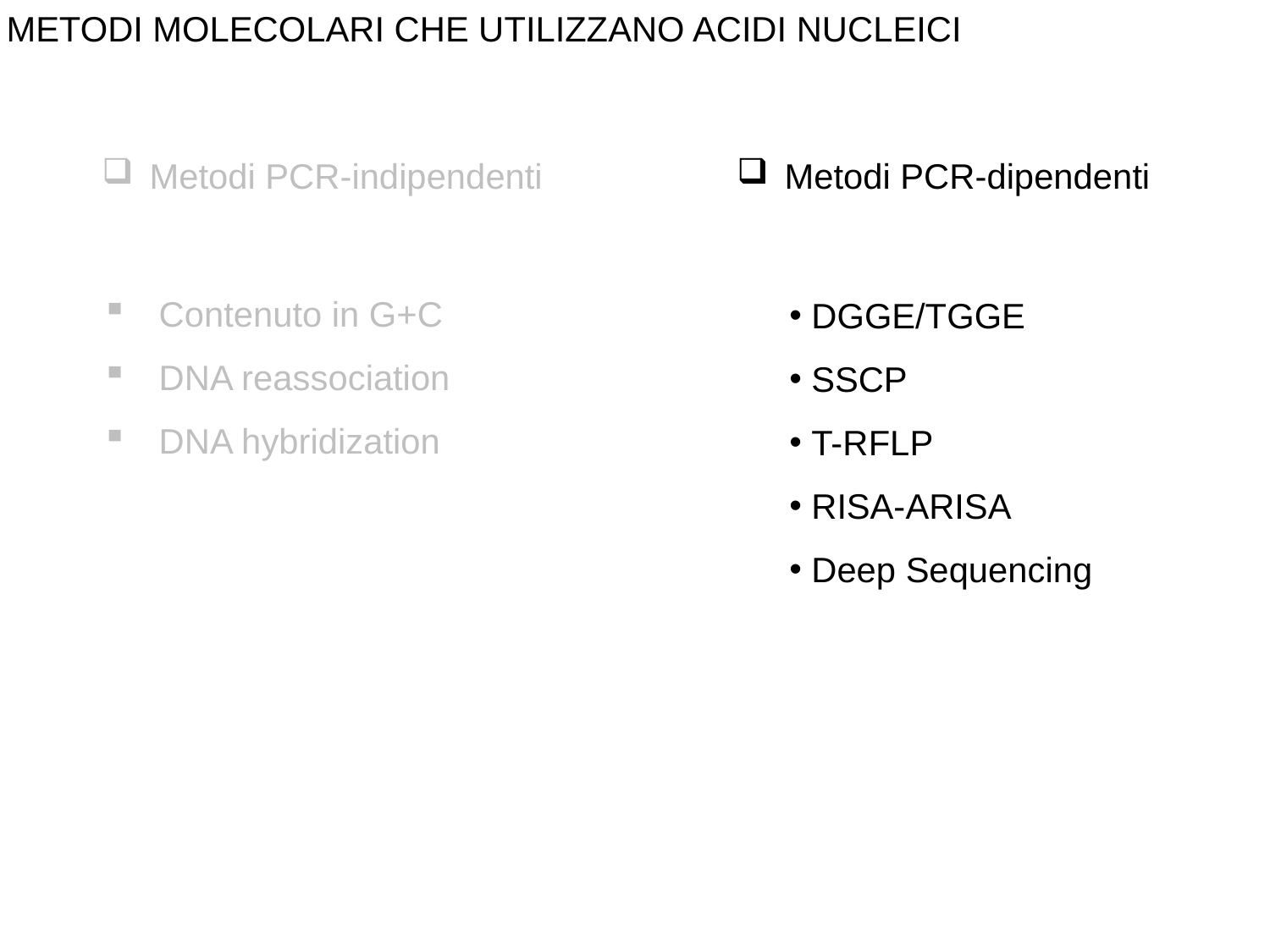

METODI MOLECOLARI CHE UTILIZZANO ACIDI NUCLEICI
Metodi PCR-indipendenti
Metodi PCR-dipendenti
 Contenuto in G+C
 DNA reassociation
 DNA hybridization
 DGGE/TGGE
 SSCP
 T-RFLP
 RISA-ARISA
 Deep Sequencing